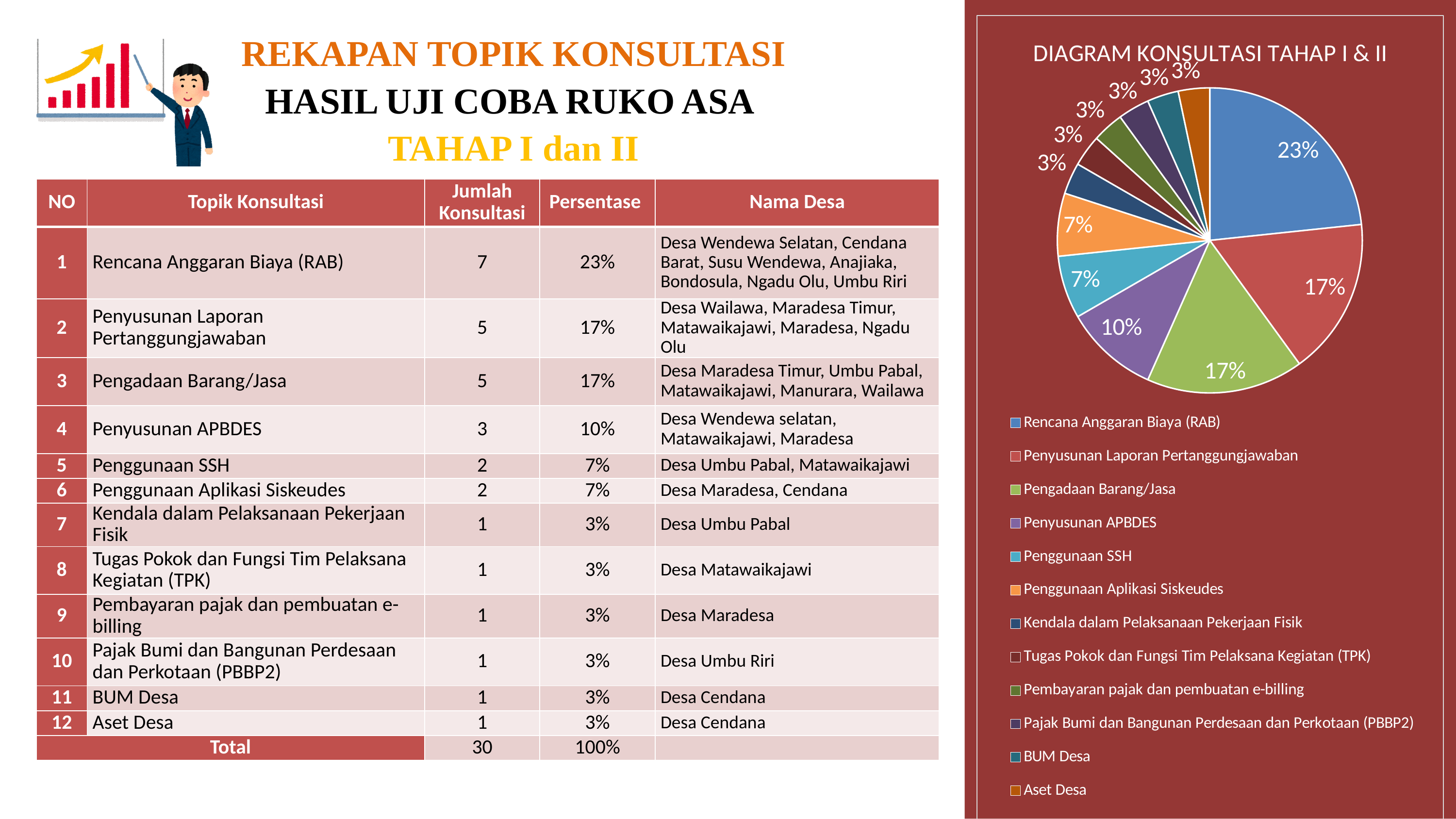

### Chart: DIAGRAM KONSULTASI TAHAP I & II

| Category |  |
|---|---|
| Rencana Anggaran Biaya (RAB) | 0.23333333333333334 |
| Penyusunan Laporan Pertanggungjawaban | 0.16666666666666666 |
| Pengadaan Barang/Jasa | 0.16666666666666666 |
| Penyusunan APBDES | 0.1 |
| Penggunaan SSH | 0.06666666666666667 |
| Penggunaan Aplikasi Siskeudes | 0.06666666666666667 |
| Kendala dalam Pelaksanaan Pekerjaan Fisik | 0.03333333333333333 |
| Tugas Pokok dan Fungsi Tim Pelaksana Kegiatan (TPK) | 0.03333333333333333 |
| Pembayaran pajak dan pembuatan e-billing | 0.03333333333333333 |
| Pajak Bumi dan Bangunan Perdesaan dan Perkotaan (PBBP2) | 0.03333333333333333 |
| BUM Desa | 0.03333333333333333 |
| Aset Desa | 0.03333333333333333 |
REKAPAN TOPIK KONSULTASI
HASIL UJI COBA RUKO ASA
TAHAP I dan II

### Chart: Diagram Konsultasi Tahap I

| Category |
|---|
| NO | Topik Konsultasi | Jumlah Konsultasi | Persentase | Nama Desa |
| --- | --- | --- | --- | --- |
| 1 | Rencana Anggaran Biaya (RAB) | 7 | 23% | Desa Wendewa Selatan, Cendana Barat, Susu Wendewa, Anajiaka, Bondosula, Ngadu Olu, Umbu Riri |
| 2 | Penyusunan Laporan Pertanggungjawaban | 5 | 17% | Desa Wailawa, Maradesa Timur, Matawaikajawi, Maradesa, Ngadu Olu |
| 3 | Pengadaan Barang/Jasa | 5 | 17% | Desa Maradesa Timur, Umbu Pabal, Matawaikajawi, Manurara, Wailawa |
| 4 | Penyusunan APBDES | 3 | 10% | Desa Wendewa selatan, Matawaikajawi, Maradesa |
| 5 | Penggunaan SSH | 2 | 7% | Desa Umbu Pabal, Matawaikajawi |
| 6 | Penggunaan Aplikasi Siskeudes | 2 | 7% | Desa Maradesa, Cendana |
| 7 | Kendala dalam Pelaksanaan Pekerjaan Fisik | 1 | 3% | Desa Umbu Pabal |
| 8 | Tugas Pokok dan Fungsi Tim Pelaksana Kegiatan (TPK) | 1 | 3% | Desa Matawaikajawi |
| 9 | Pembayaran pajak dan pembuatan e-billing | 1 | 3% | Desa Maradesa |
| 10 | Pajak Bumi dan Bangunan Perdesaan dan Perkotaan (PBBP2) | 1 | 3% | Desa Umbu Riri |
| 11 | BUM Desa | 1 | 3% | Desa Cendana |
| 12 | Aset Desa | 1 | 3% | Desa Cendana |
| Total |  | 30 | 100% |  |